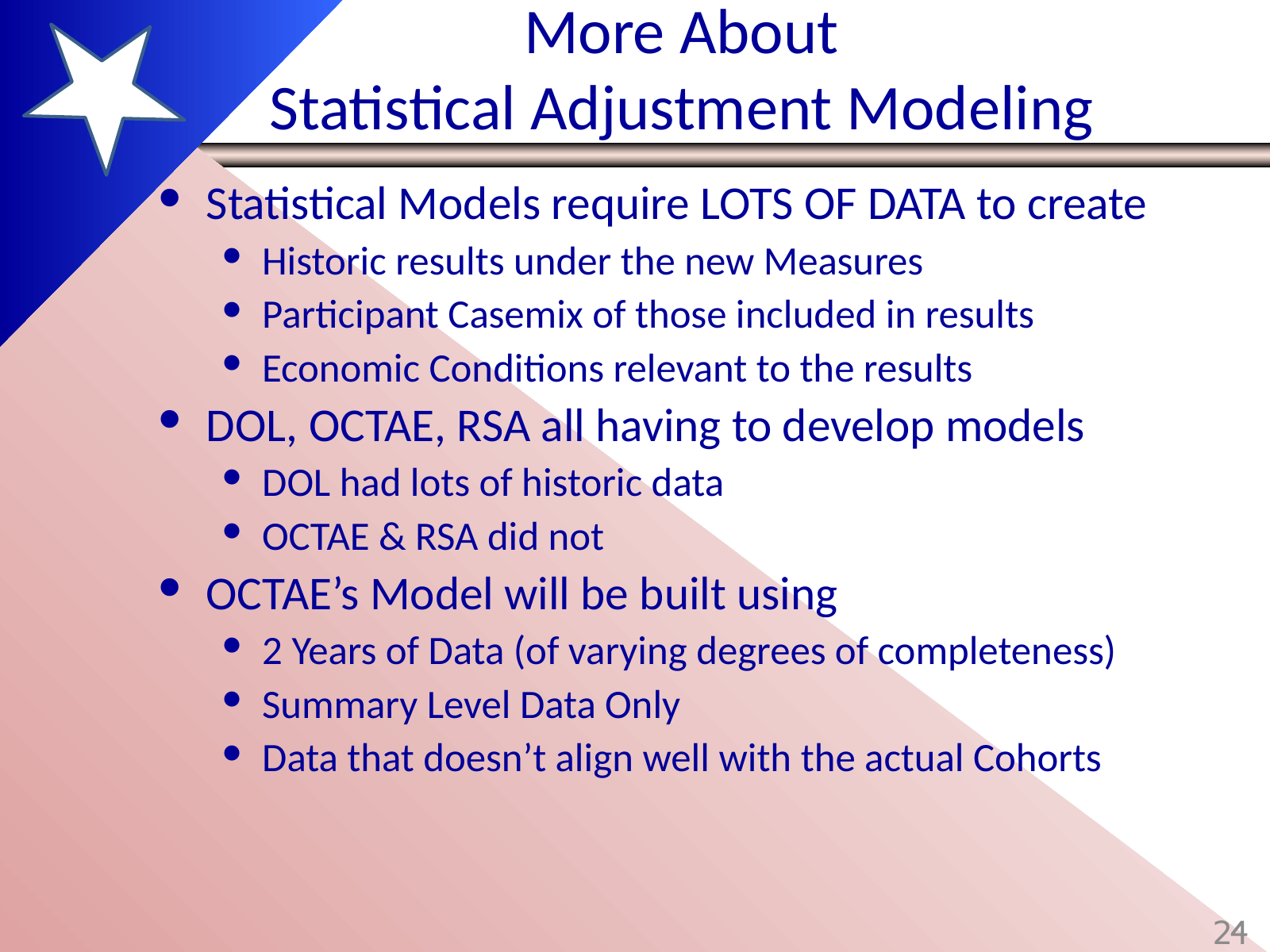

# More About Statistical Adjustment Modeling
Statistical Models require LOTS OF DATA to create
Historic results under the new Measures
Participant Casemix of those included in results
Economic Conditions relevant to the results
DOL, OCTAE, RSA all having to develop models
DOL had lots of historic data
OCTAE & RSA did not
OCTAE’s Model will be built using
2 Years of Data (of varying degrees of completeness)
Summary Level Data Only
Data that doesn’t align well with the actual Cohorts
24